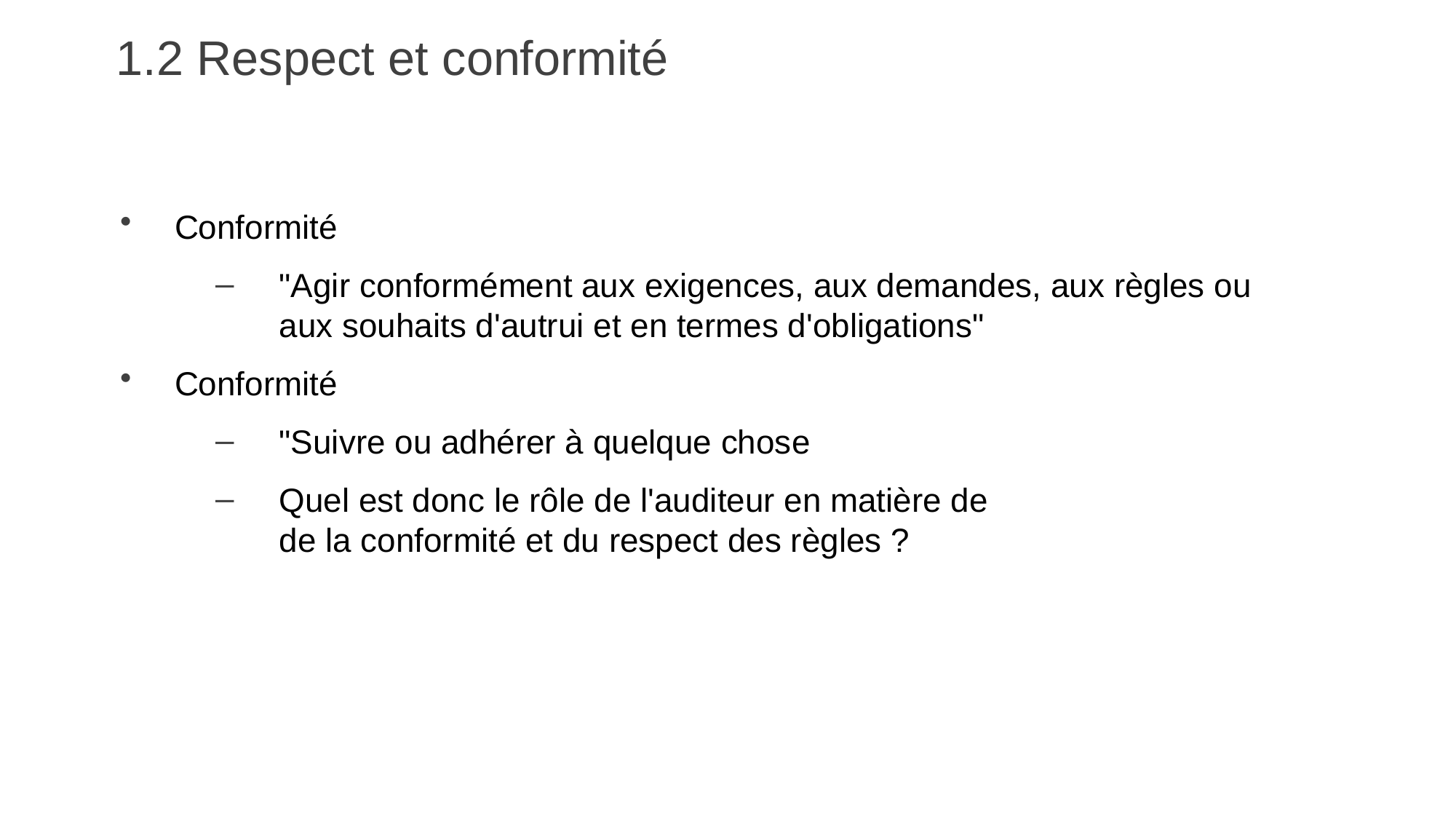

# 1.2 Respect et conformité
Conformité
"Agir conformément aux exigences, aux demandes, aux règles ou aux souhaits d'autrui et en termes d'obligations"
Conformité
"Suivre ou adhérer à quelque chose
Quel est donc le rôle de l'auditeur en matière de
de la conformité et du respect des règles ?